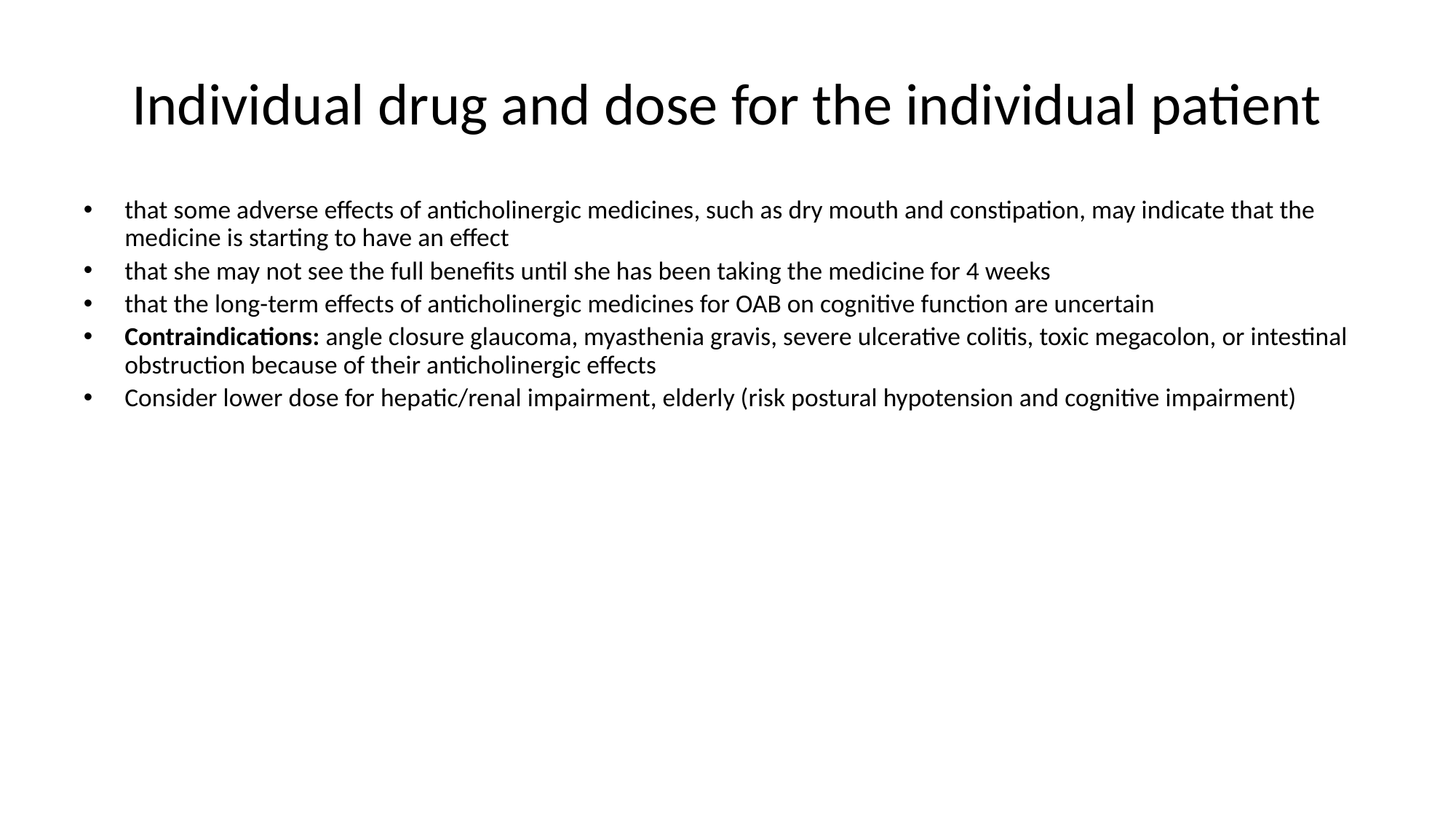

# Individual drug and dose for the individual patient
that some adverse effects of anticholinergic medicines, such as dry mouth and constipation, may indicate that the medicine is starting to have an effect
that she may not see the full benefits until she has been taking the medicine for 4 weeks
that the long-term effects of anticholinergic medicines for OAB on cognitive function are uncertain
Contraindications: angle closure glaucoma, myasthenia gravis, severe ulcerative colitis, toxic megacolon, or intestinal obstruction because of their anticholinergic effects
Consider lower dose for hepatic/renal impairment, elderly (risk postural hypotension and cognitive impairment)